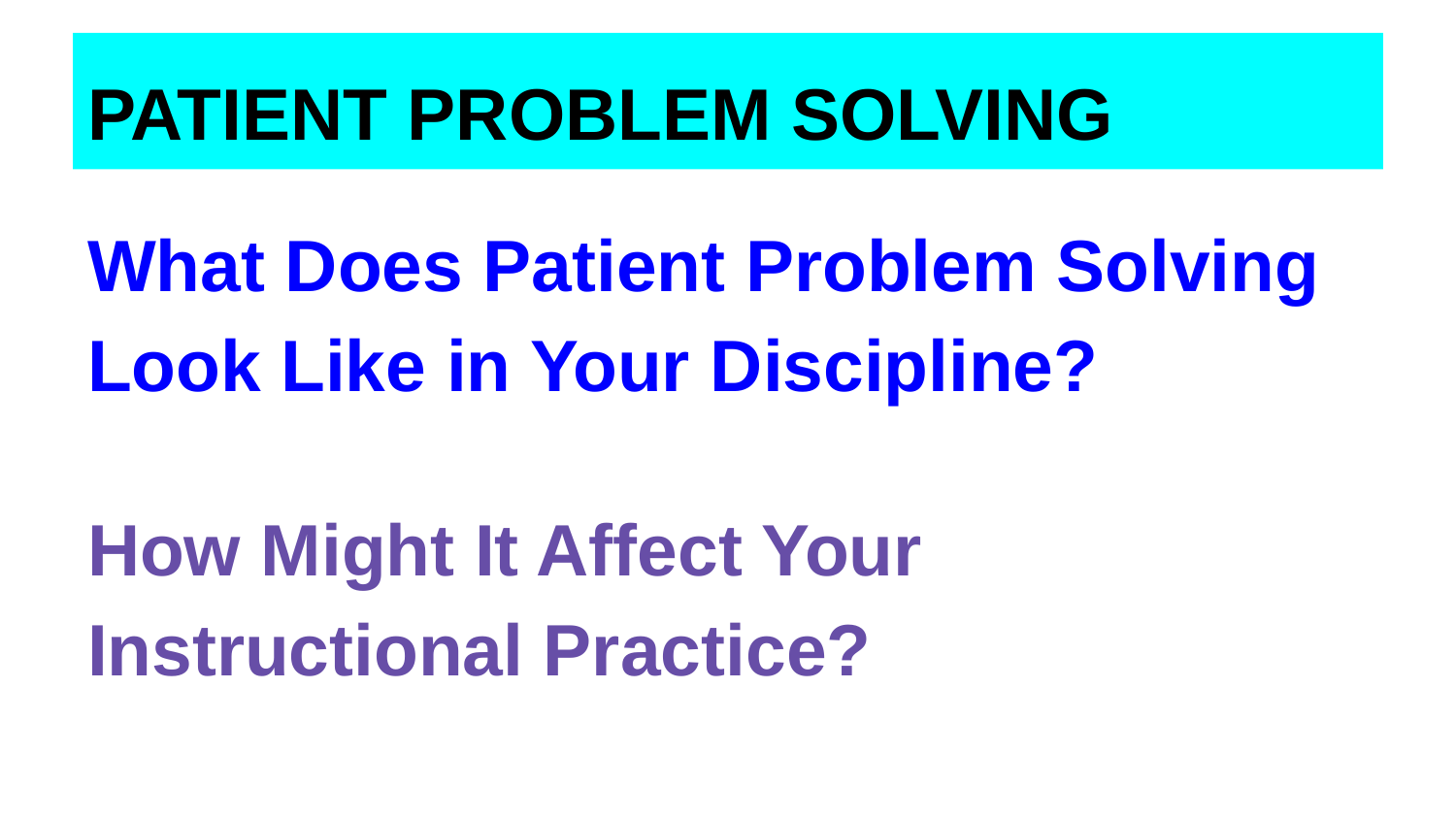

# PATIENT PROBLEM SOLVING
What Does Patient Problem Solving Look Like in Your Discipline?

How Might It Affect Your Instructional Practice?